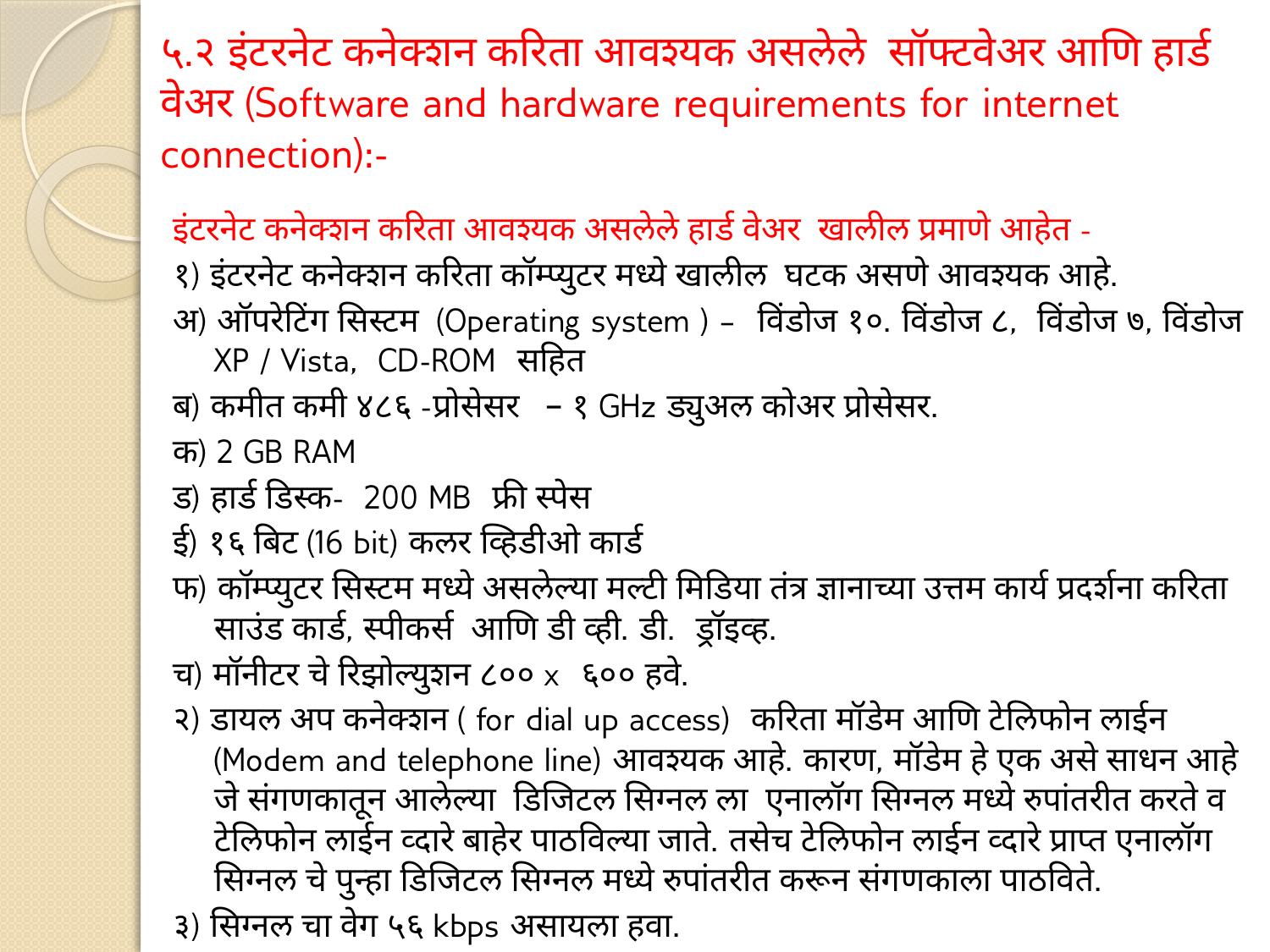

# ५.२ इंटरनेट कनेक्शन करिता आवश्यक असलेले  सॉफ्टवेअर आणि हार्ड वेअर (Software and hardware requirements for internet connection):-
इंटरनेट कनेक्शन करिता आवश्यक असलेले हार्ड वेअर  खालील प्रमाणे आहेत -
१) इंटरनेट कनेक्शन करिता कॉम्प्युटर मध्ये खालील  घटक असणे आवश्यक आहे.
अ) ऑपरेटिंग सिस्टम  (Operating system ) –  विंडोज १०. विंडोज ८,  विंडोज ७, विंडोज  XP / Vista,  CD-ROM  सहित
ब) कमीत कमी ४८६ -प्रोसेसर   – १ GHz ड्युअल कोअर प्रोसेसर.
क) 2 GB RAM
ड) हार्ड डिस्क-  200 MB  फ्री स्पेस
ई) १६ बिट (16 bit) कलर व्हिडीओ कार्ड
फ) कॉम्प्युटर सिस्टम मध्ये असलेल्या मल्टी मिडिया तंत्र ज्ञानाच्या उत्तम कार्य प्रदर्शना करिता साउंड कार्ड, स्पीकर्स  आणि डी व्ही. डी.  ड्रॉइव्ह.
च) मॉनीटर चे रिझोल्युशन ८०० x  ६०० हवे.
२) डायल अप कनेक्शन ( for dial up access)  करिता मॉडेम आणि टेलिफोन लाईन (Modem and telephone line) आवश्यक आहे. कारण, मॉडेम हे एक असे साधन आहे जे संगणकातून आलेल्या  डिजिटल सिग्नल ला  एनालॉग सिग्नल मध्ये रुपांतरीत करते व टेलिफोन लाईन व्दारे बाहेर पाठविल्या जाते. तसेच टेलिफोन लाईन व्दारे प्राप्त एनालॉग सिग्नल चे पुन्हा डिजिटल सिग्नल मध्ये रुपांतरीत करून संगणकाला पाठविते.
३) सिग्नल चा वेग ५६ kbps असायला हवा.